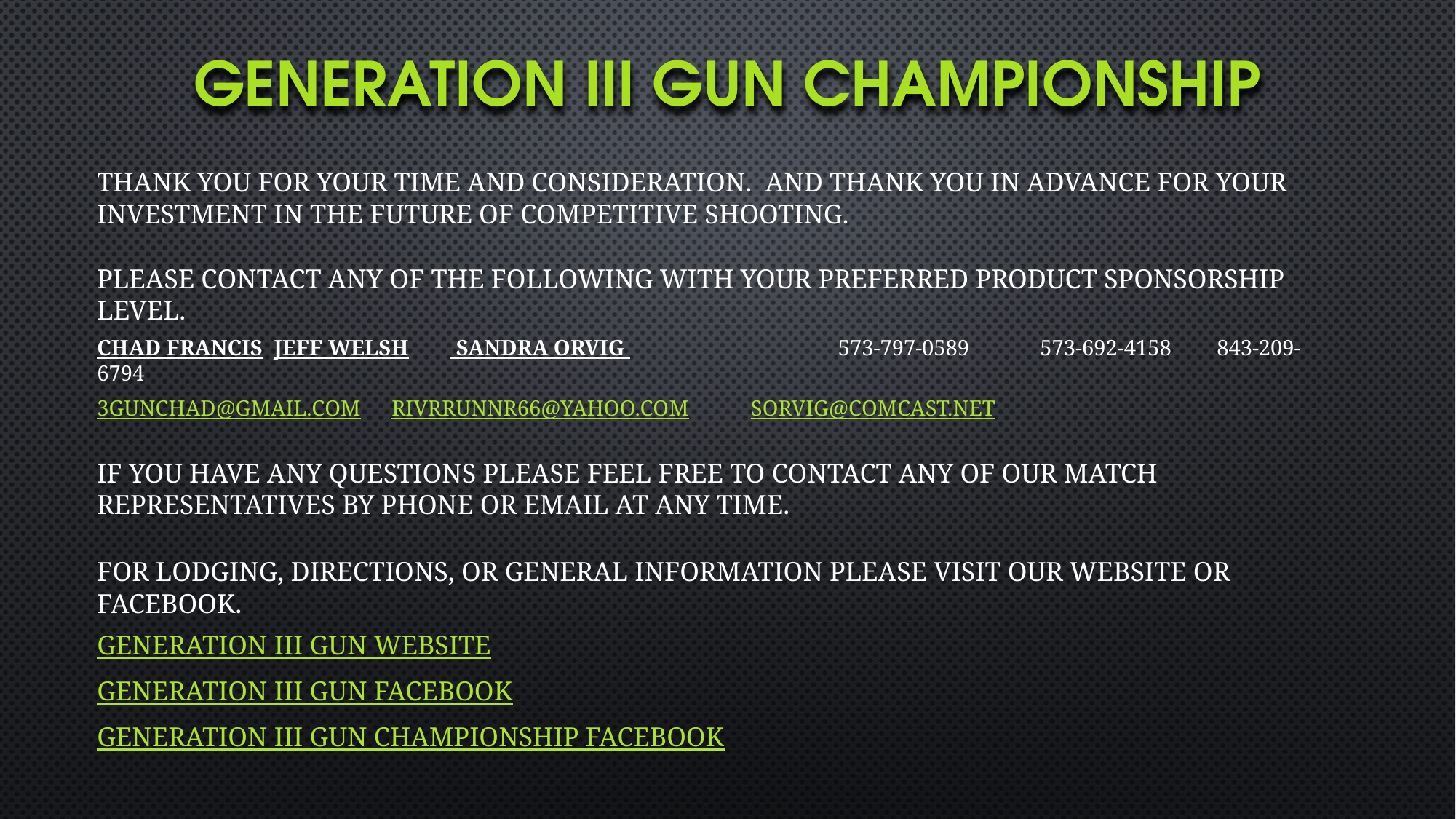

# Generation III Gun Championship
Thank You for your time and consideration.  And thank you in advance for your investment in the future of competitive shooting.

Please contact any of the following with your preferred product sponsorship level.
Chad Francis			Jeff Welsh				 Sandra Orvig 						                 573-797-0589			573-692-4158 				843-209-6794
3gunchad@gmail.com	rivrrunnr66@yahoo.com	 sorvig@comcast.net

If you have any questions please feel free to contact any of our match representatives by phone or email at any time.

For lodging, directions, or general information please visit our website or Facebook.
Generation III Gun Website
Generation III Gun Facebook
Generation III Gun Championship Facebook